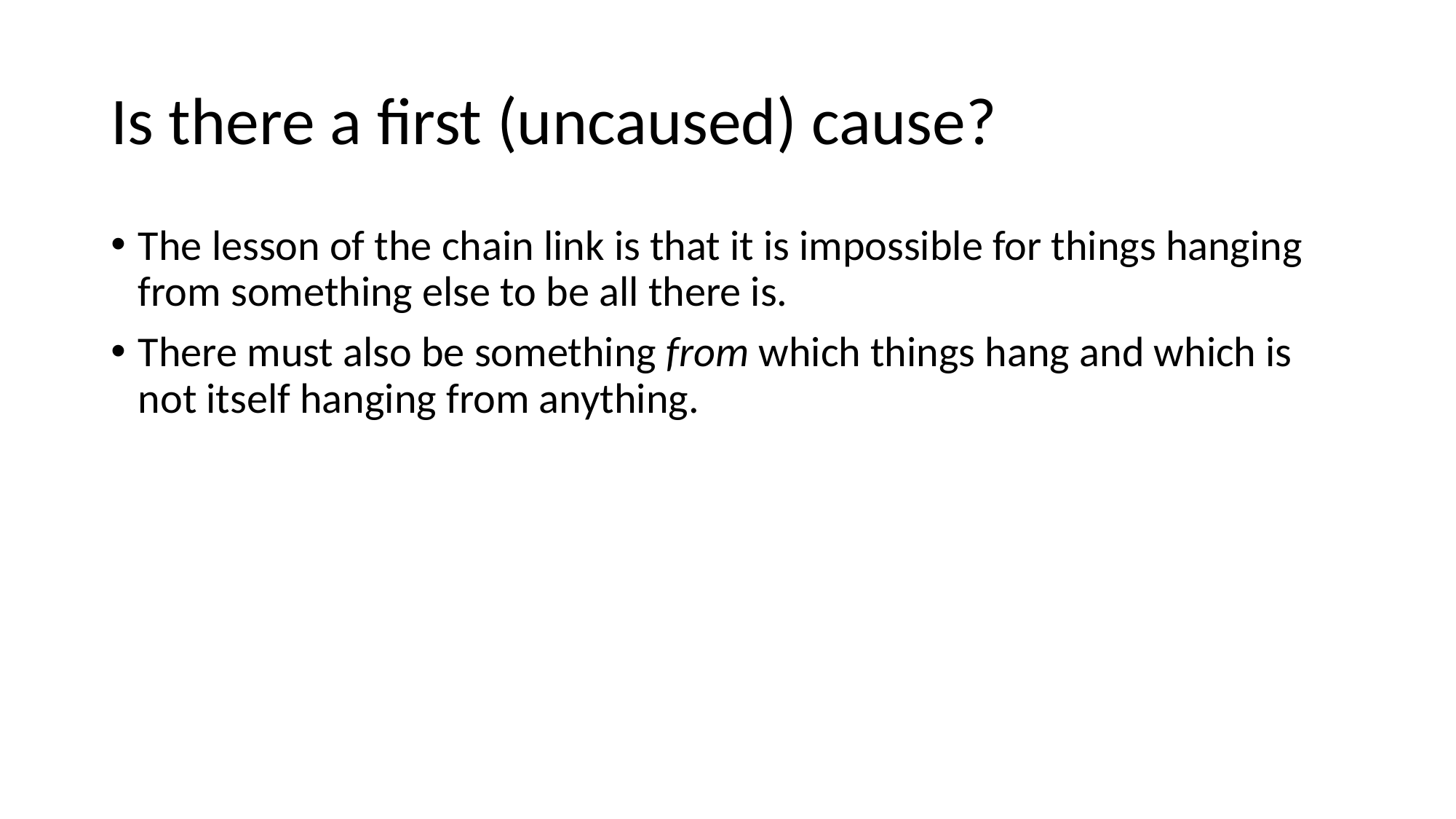

# Is there a first (uncaused) cause?
The lesson of the chain link is that it is impossible for things hanging from something else to be all there is.
There must also be something from which things hang and which is not itself hanging from anything.